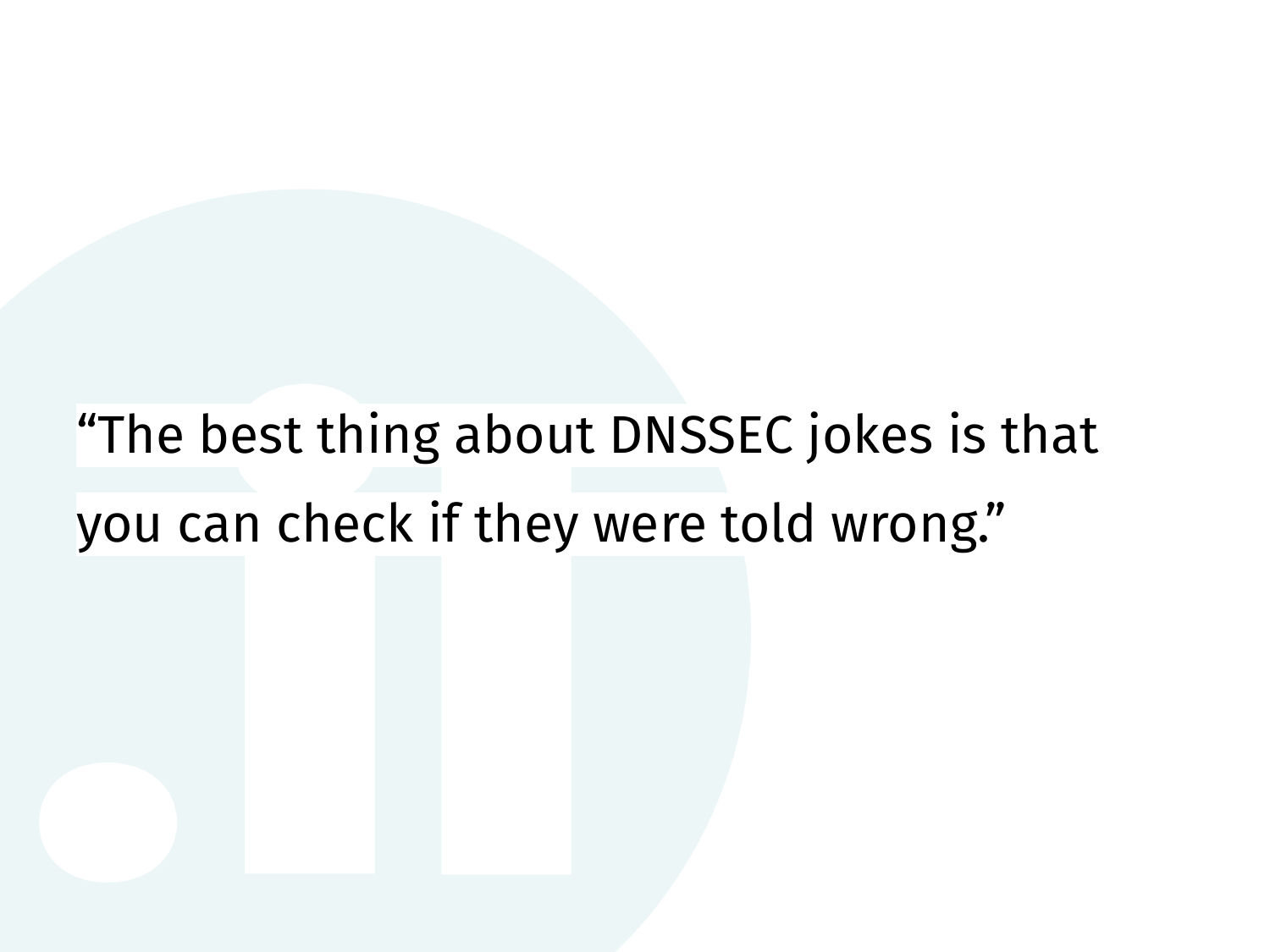

# “The best thing about DNSSEC jokes is that you can check if they were told wrong.”